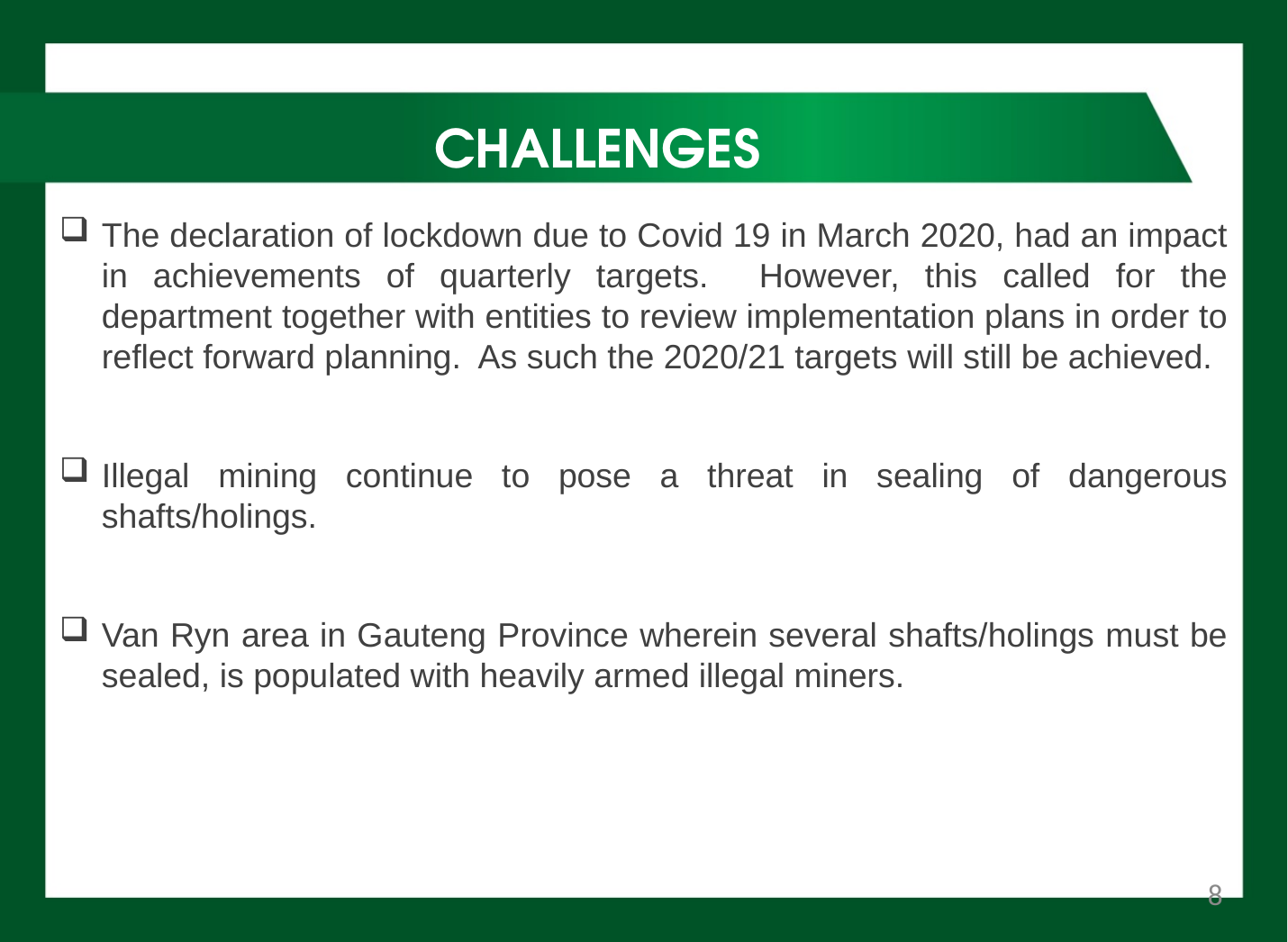

# CHALLENGES
The declaration of lockdown due to Covid 19 in March 2020, had an impact in achievements of quarterly targets.  However, this called for the department together with entities to review implementation plans in order to reflect forward planning.  As such the 2020/21 targets will still be achieved.

Illegal mining continue to pose a threat in sealing of dangerous shafts/holings.

Van Ryn area in Gauteng Province wherein several shafts/holings must be sealed, is populated with heavily armed illegal miners.
8